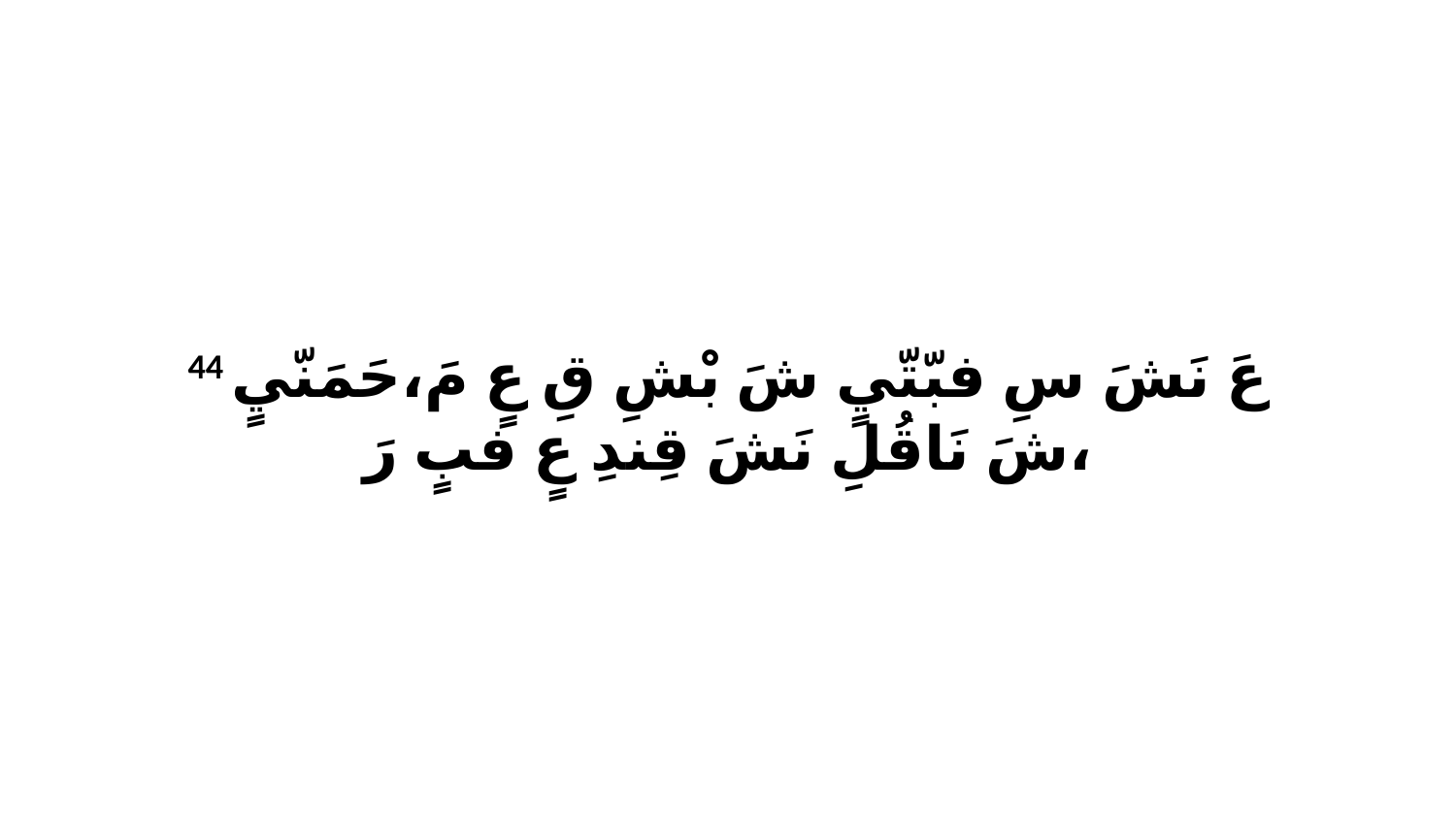

44 عَ نَشَ سِ فبّتّيٍ شَ بْشِ قِ عٍ مَ،حَمَنّيٍ شَ نَاقُلِ نَشَ قِندِ عٍ فبٍ رَ،